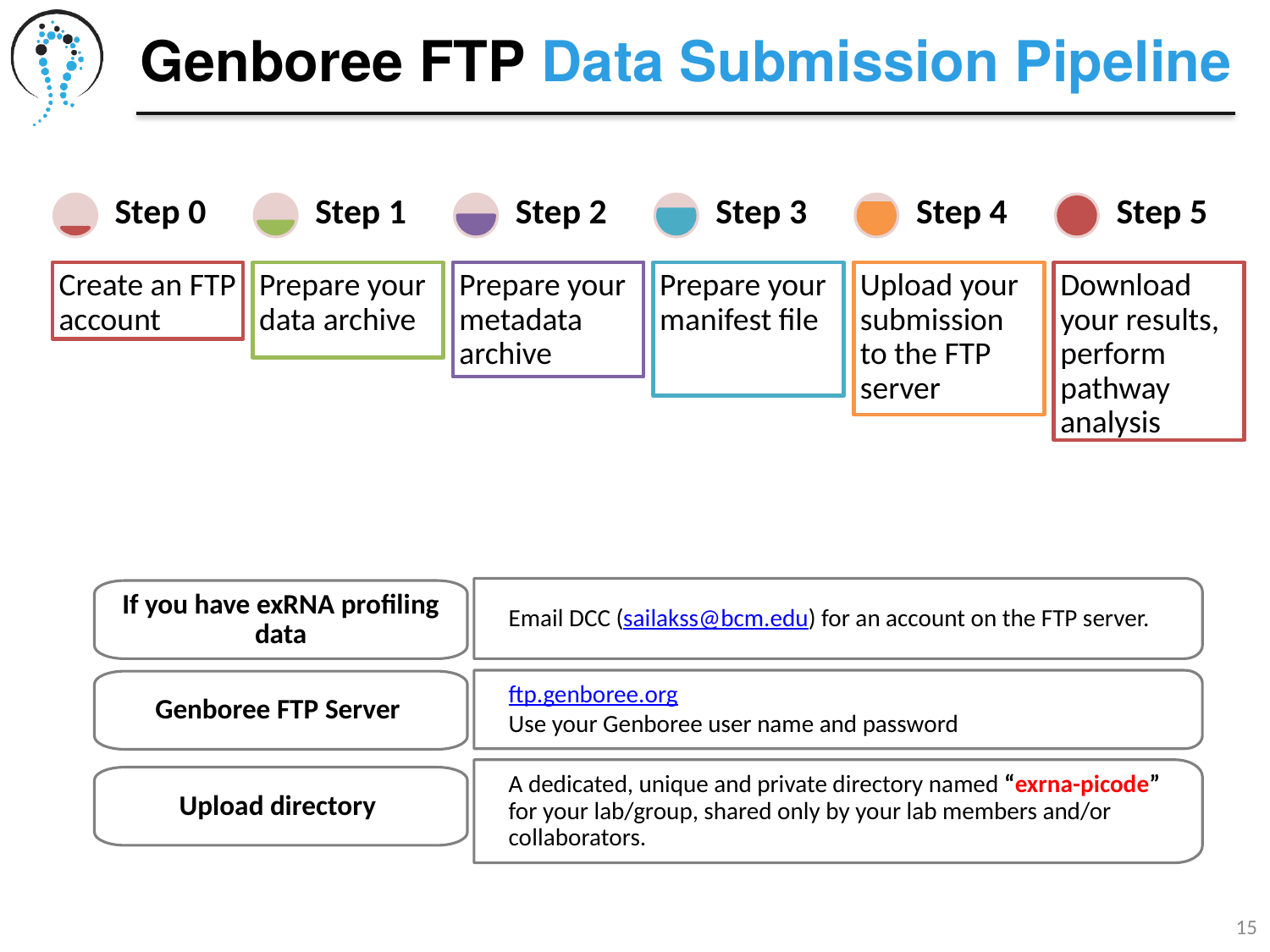

Genboree FTP Data Submission Pipeline

Step 0

Step 1

Step 2

Step 3

Step 4

Step 5

Prepare your manifest file
Upload your submission to the FTP server
Create an FTP account
Prepare your data archive
Prepare your metadata archive
Download your results, perform pathway analysis
Email DCC (sailakss@bcm.edu) for an account on the FTP server.
If you have exRNA profiling data
ftp.genboree.org
Use your Genboree user name and password
Genboree FTP Server
A dedicated, unique and private directory named “exrna-picode” for your lab/group, shared only by your lab members and/or collaborators.
Upload directory
15